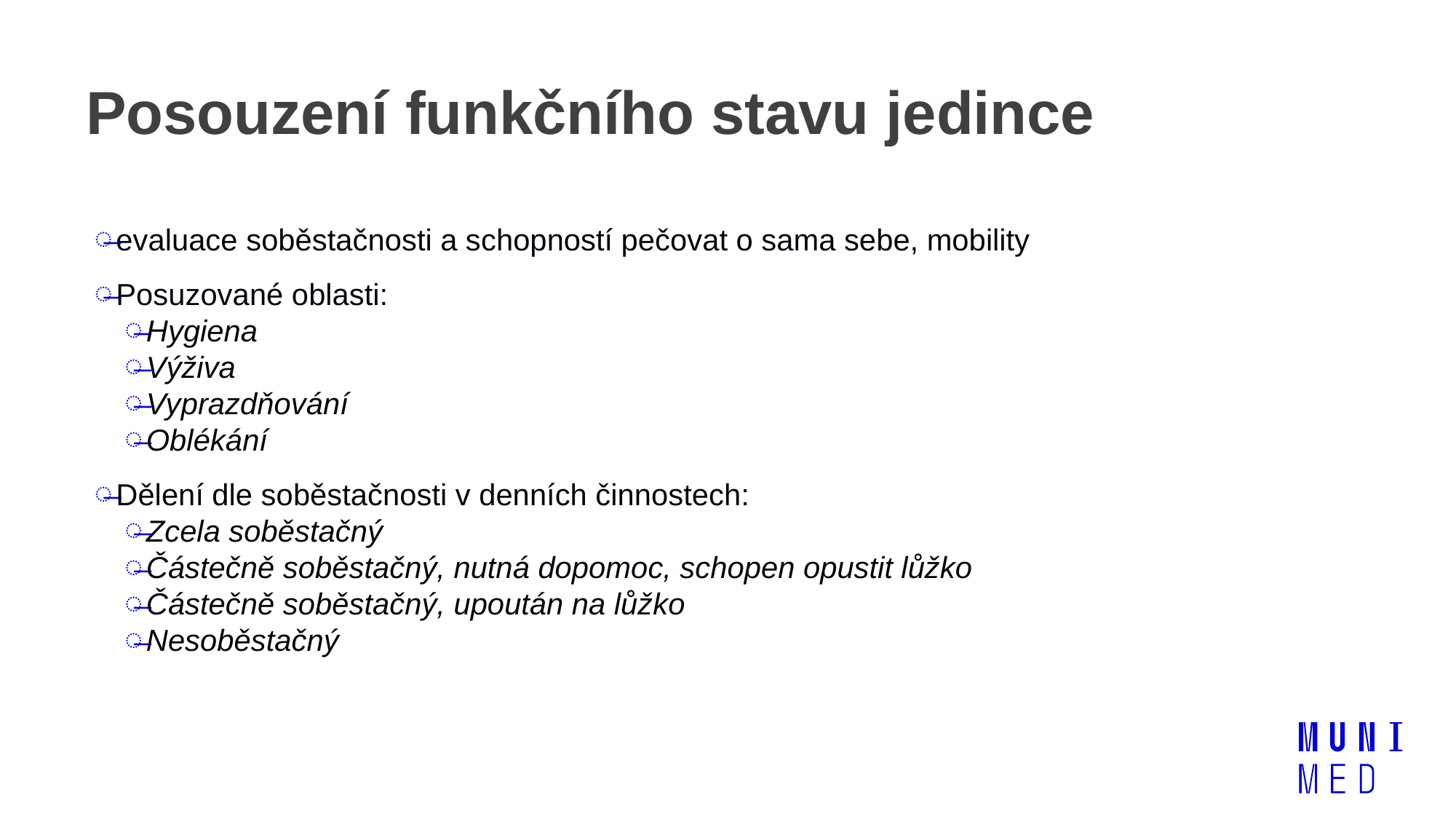

# Posouzení funkčního stavu jedince
evaluace soběstačnosti a schopností pečovat o sama sebe, mobility
Posuzované oblasti:
Hygiena
Výživa
Vyprazdňování
Oblékání
Dělení dle soběstačnosti v denních činnostech:
Zcela soběstačný
Částečně soběstačný, nutná dopomoc, schopen opustit lůžko
Částečně soběstačný, upoután na lůžko
Nesoběstačný